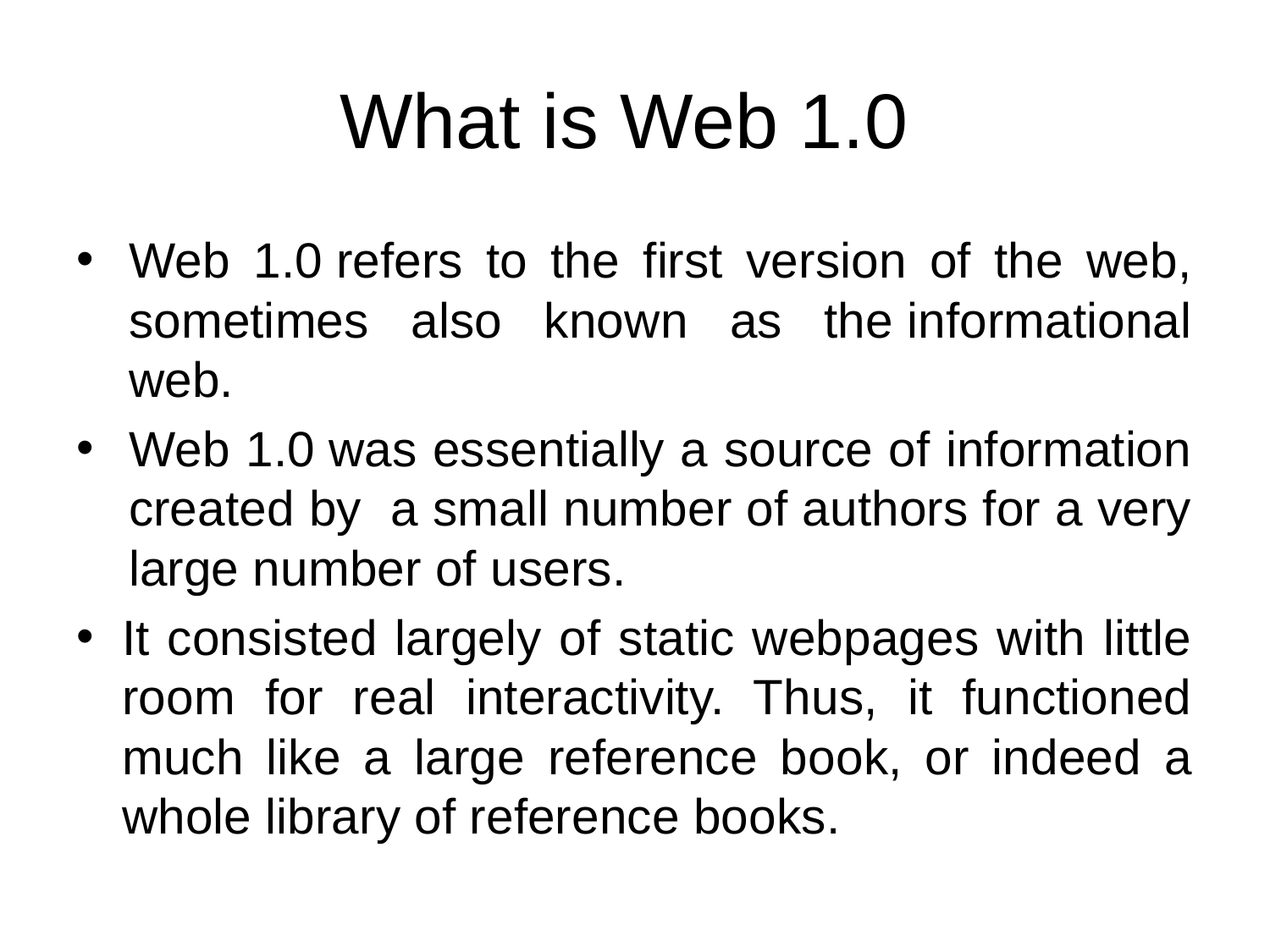

# What is Web 1.0
Web 1.0 refers to the first version of the web, sometimes also known as the informational web.
Web 1.0 was essentially a source of information created by  a small number of authors for a very large number of users.
It consisted largely of static webpages with little room for real interactivity. Thus, it functioned much like a large reference book, or indeed a whole library of reference books.